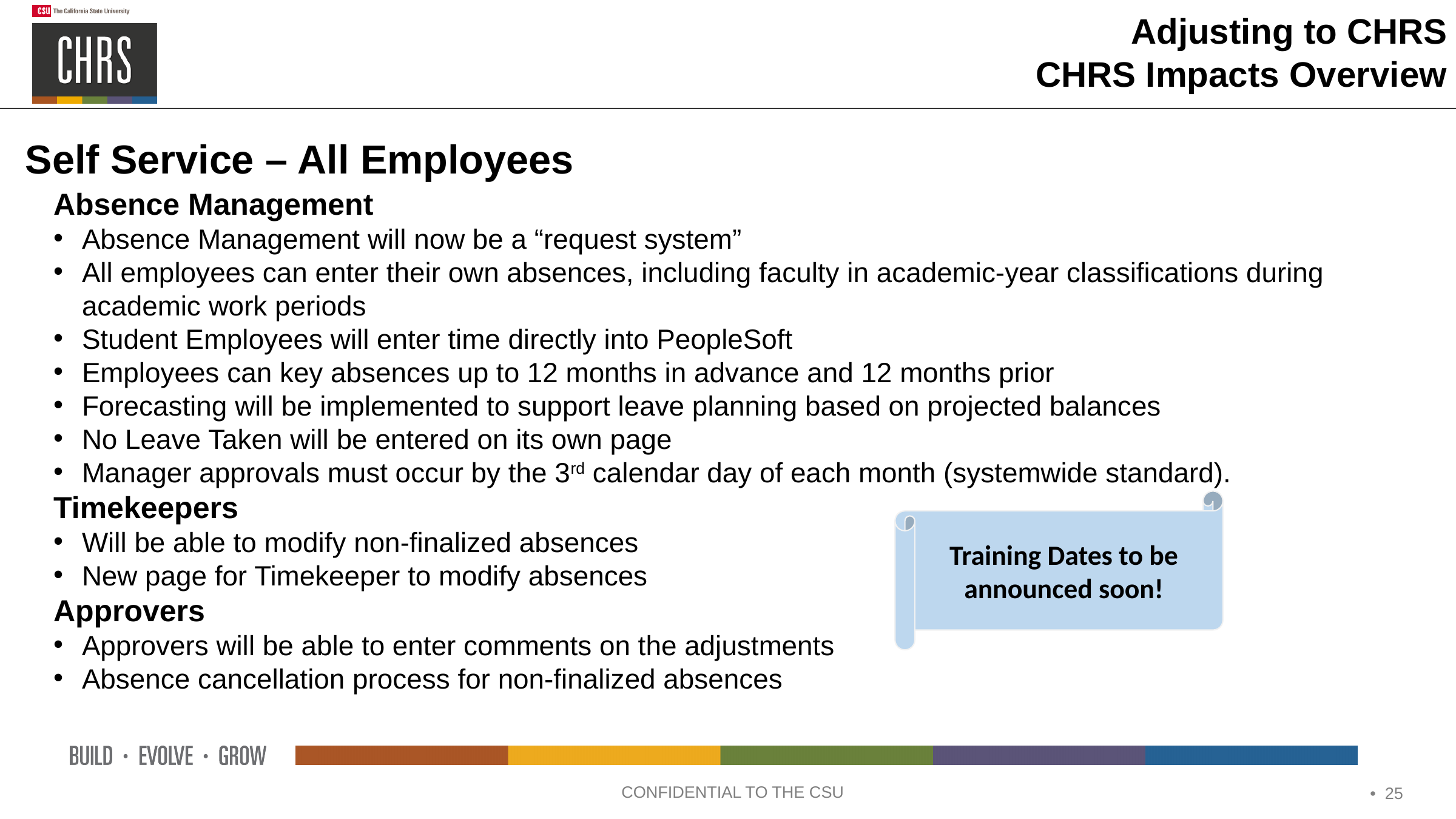

Self Service – All Employees
Absence Management
Absence Management will now be a “request system”
All employees can enter their own absences, including faculty in academic-year classifications during academic work periods
Student Employees will enter time directly into PeopleSoft
Employees can key absences up to 12 months in advance and 12 months prior
Forecasting will be implemented to support leave planning based on projected balances
No Leave Taken will be entered on its own page
Manager approvals must occur by the 3rd calendar day of each month (systemwide standard).
Timekeepers
Will be able to modify non-finalized absences
New page for Timekeeper to modify absences
Approvers
Approvers will be able to enter comments on the adjustments
Absence cancellation process for non-finalized absences

Training Dates to be announced soon!